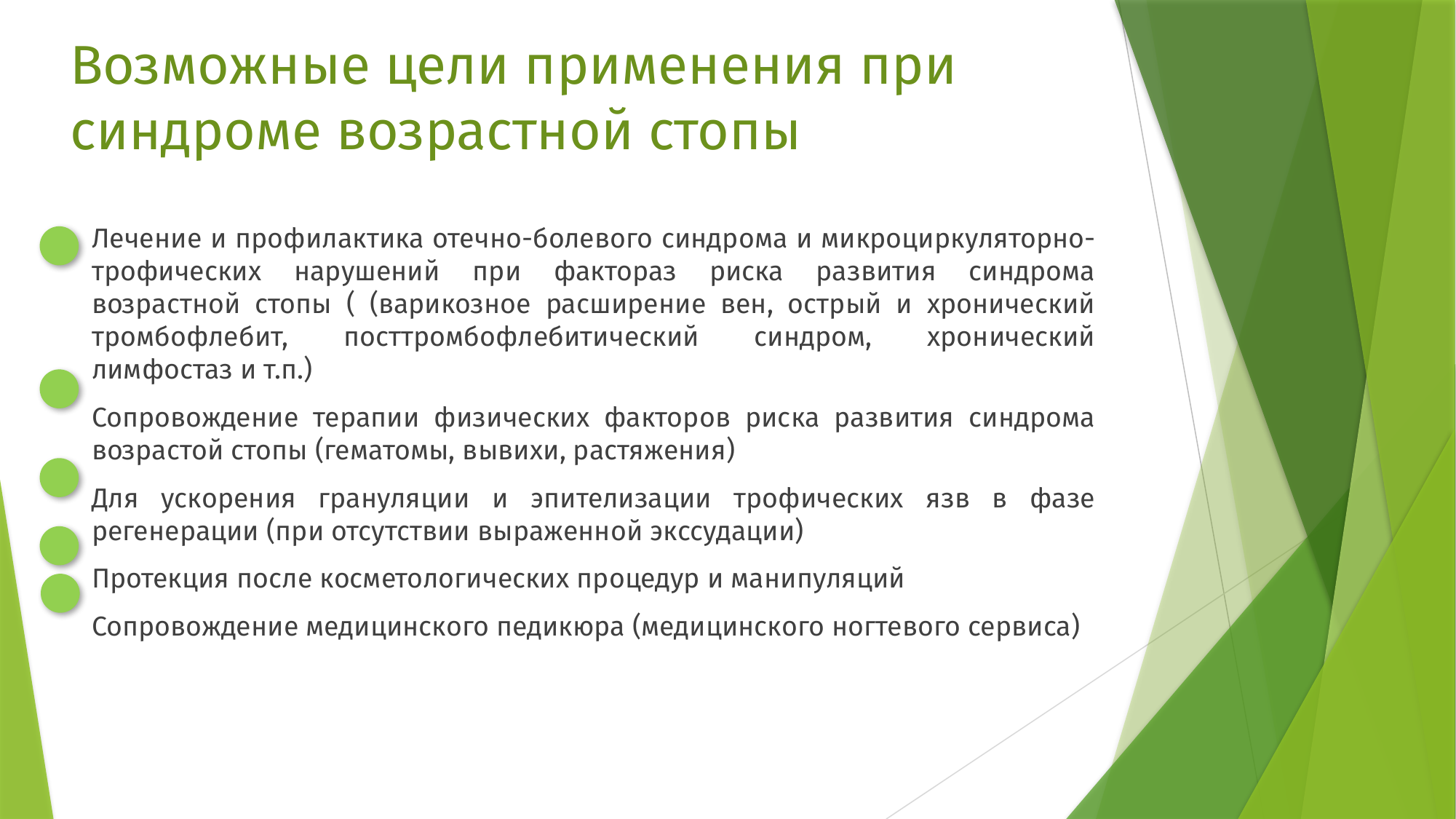

# Возможные цели применения при синдроме возрастной стопы
Лечение и профилактика отечно-болевого синдрома и микроциркуляторно-трофических нарушений при фактораз риска развития синдрома возрастной стопы ( (варикозное расширение вен, острый и хронический тромбофлебит, посттромбофлебитический синдром, хронический лимфостаз и т.п.)
Сопровождение терапии физических факторов риска развития синдрома возрастой стопы (гематомы, вывихи, растяжения)
Для ускорения грануляции и эпителизации трофических язв в фазе регенерации (при отсутствии выраженной экссудации)
Протекция после косметологических процедур и манипуляций
Сопровождение медицинского педикюра (медицинского ногтевого сервиса)